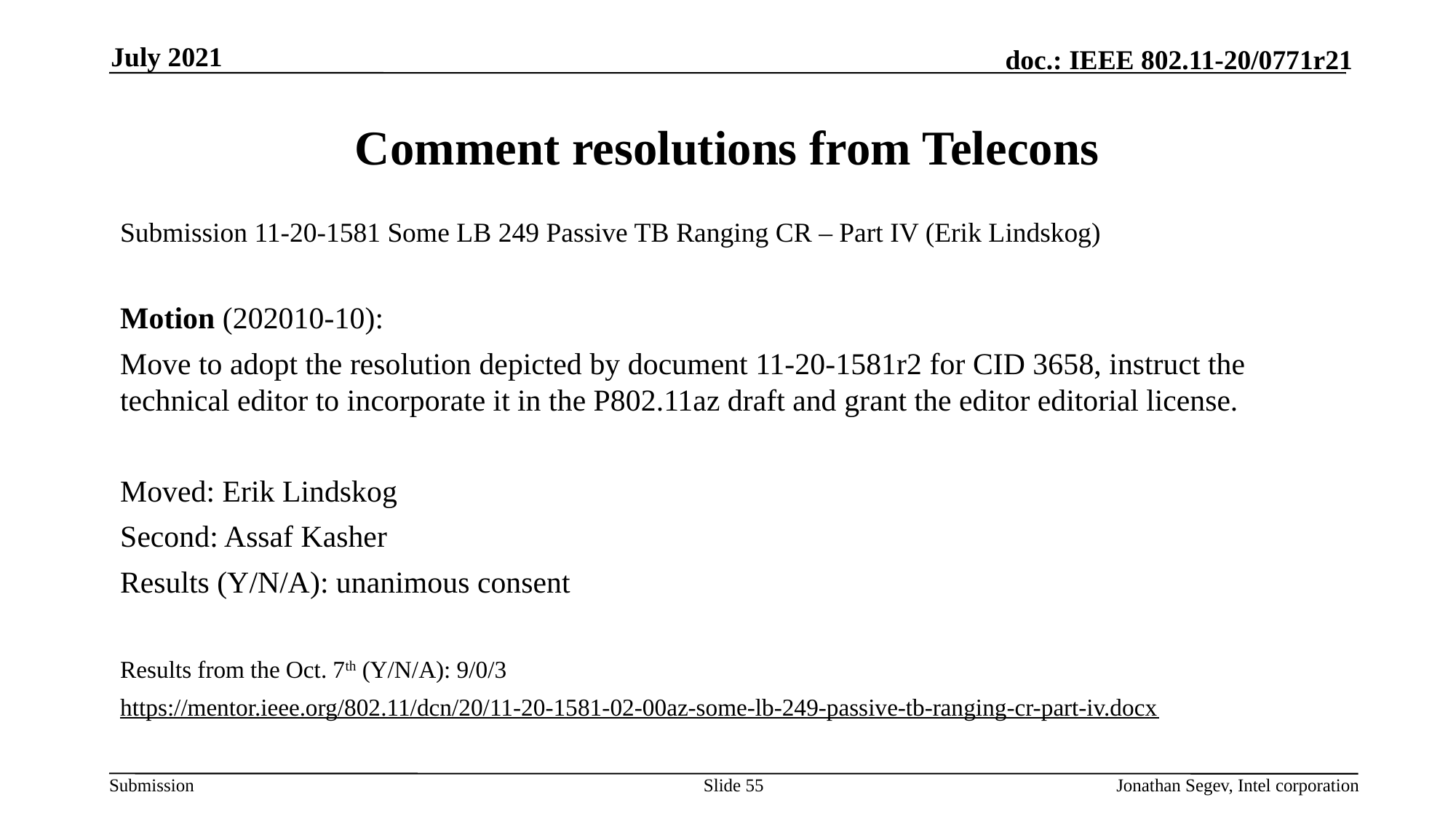

July 2021
# Comment resolutions from Telecons
Submission 11-20-1581 Some LB 249 Passive TB Ranging CR – Part IV (Erik Lindskog)

Motion (202010-10):
Move to adopt the resolution depicted by document 11-20-1581r2 for CID 3658, instruct the technical editor to incorporate it in the P802.11az draft and grant the editor editorial license.

Moved: Erik Lindskog
Second: Assaf Kasher
Results (Y/N/A): unanimous consent

Results from the Oct. 7th (Y/N/A): 9/0/3
https://mentor.ieee.org/802.11/dcn/20/11-20-1581-02-00az-some-lb-249-passive-tb-ranging-cr-part-iv.docx

Slide 55
Jonathan Segev, Intel corporation